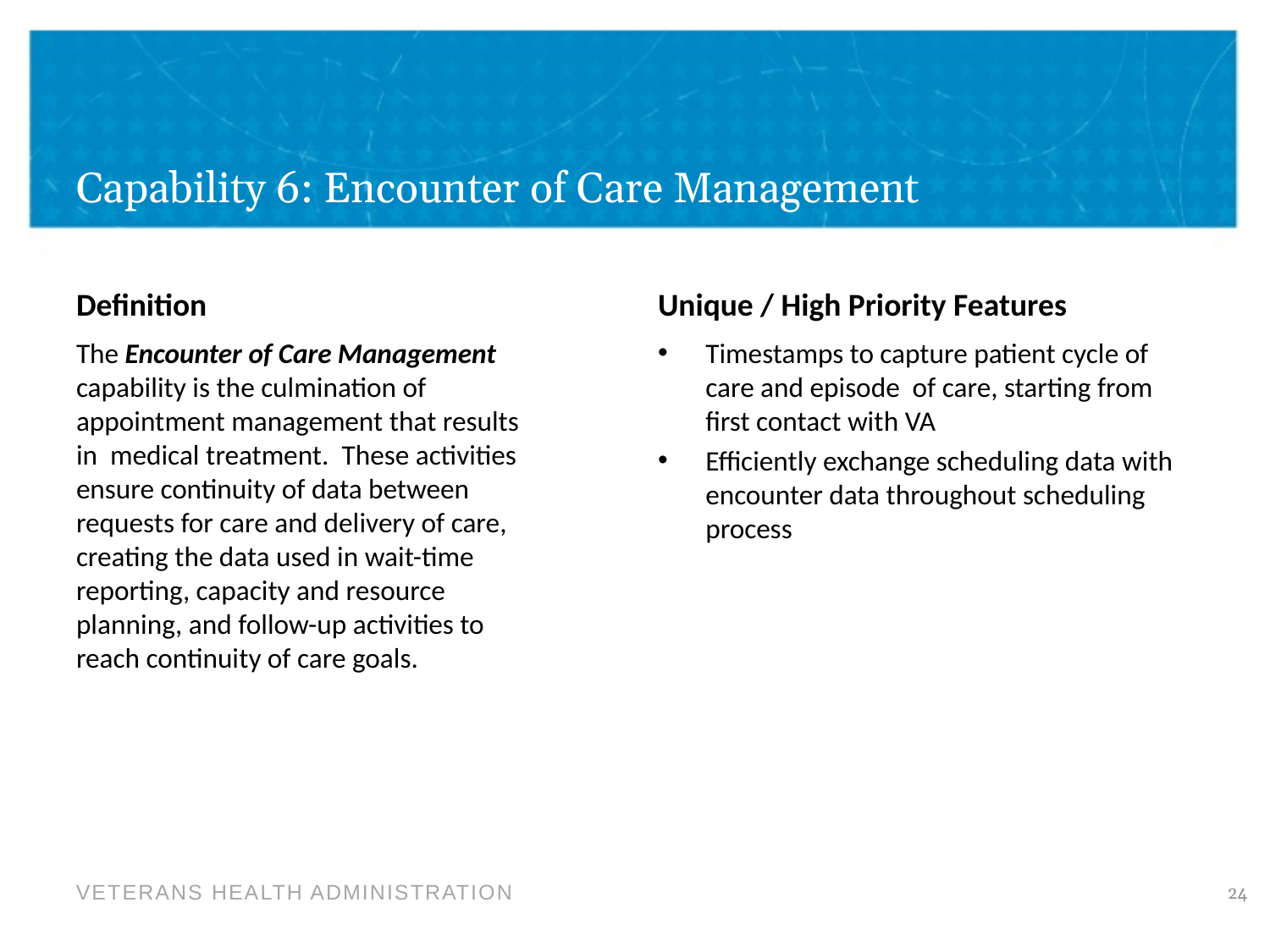

# Capability 6: Encounter of Care Management
Definition
Unique / High Priority Features
The Encounter of Care Management capability is the culmination of appointment management that results in  medical treatment.  These activities ensure continuity of data between requests for care and delivery of care, creating the data used in wait-time reporting, capacity and resource planning, and follow-up activities to reach continuity of care goals.
Timestamps to capture patient cycle of care and episode  of care, starting from first contact with VA
Efficiently exchange scheduling data with encounter data throughout scheduling process

24